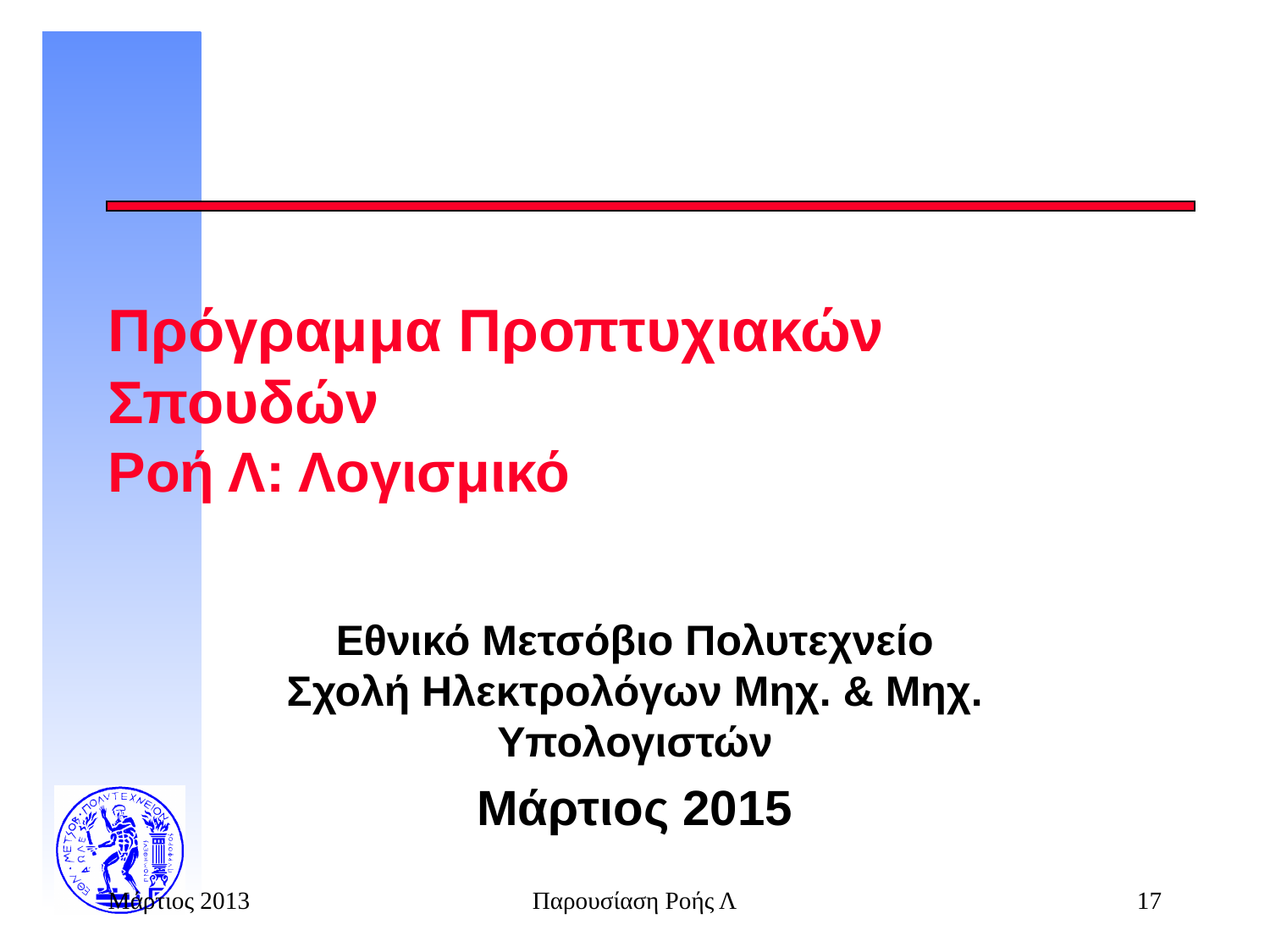

# Πρόγραμμα Προπτυχιακών Σπουδών Ροή Λ: Λογισμικό

Εθνικό Μετσόβιο Πολυτεχνείο
Σχολή Ηλεκτρολόγων Μηχ. & Μηχ. Υπολογιστών
Μάρτιος 2015
Μάρτιος 2013
Παρουσίαση Ροής Λ
17